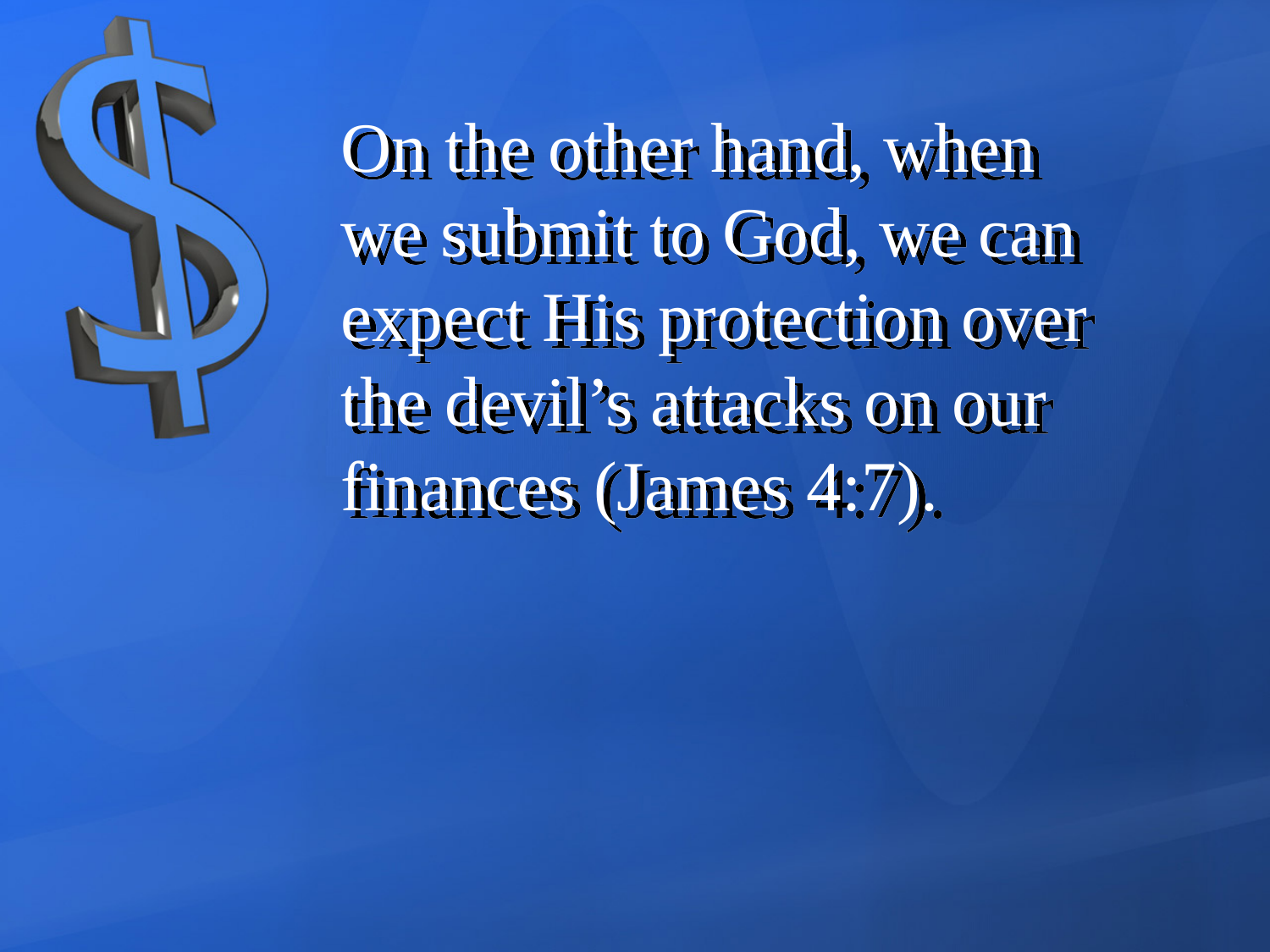

On the other hand, when we submit to God, we can expect His protection over the devil’s attacks on our finances (James 4:7).